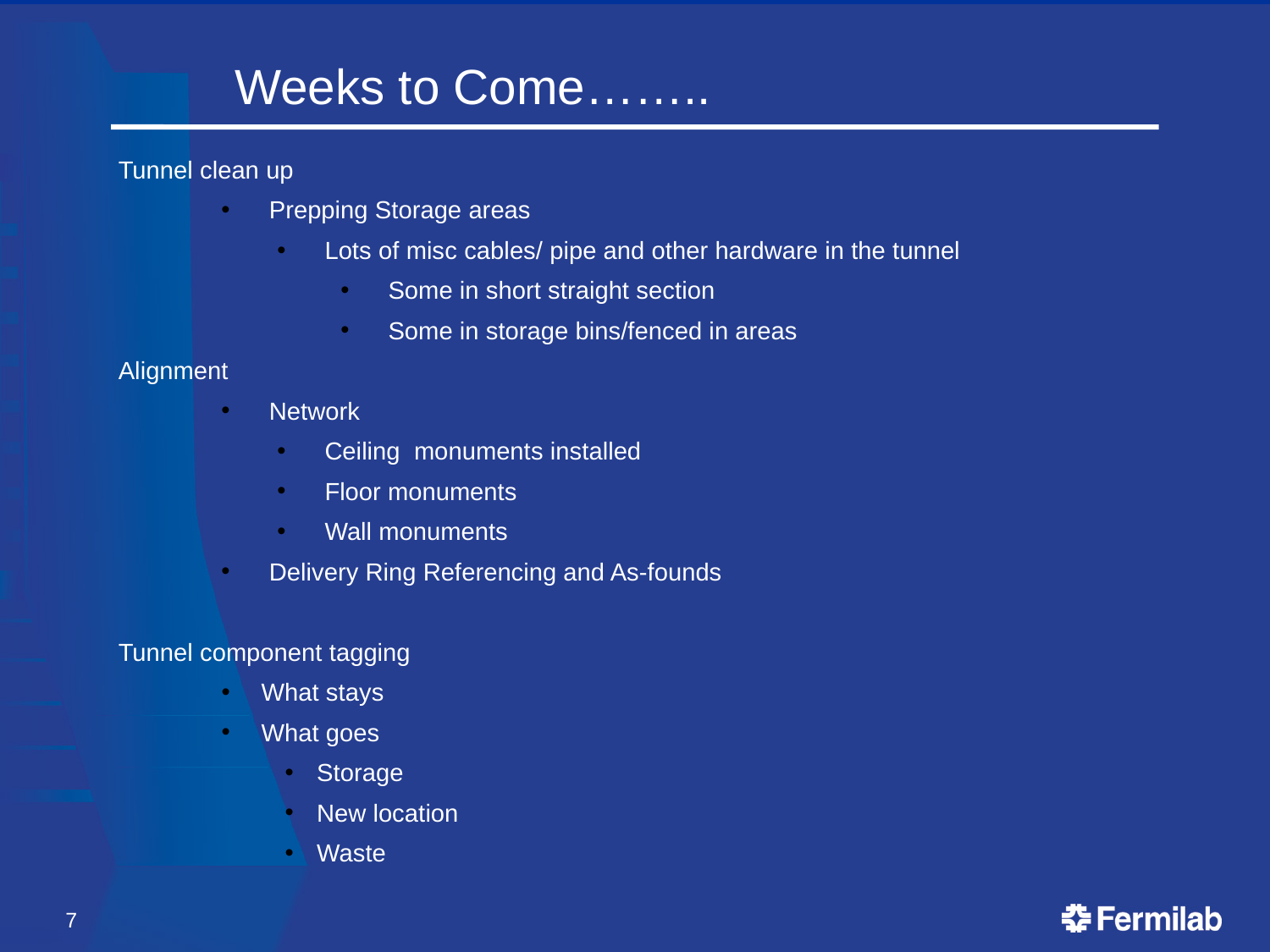

# Weeks to Come……..
Tunnel clean up
Prepping Storage areas
Lots of misc cables/ pipe and other hardware in the tunnel
Some in short straight section
Some in storage bins/fenced in areas
Alignment
Network
Ceiling  monuments installed
Floor monuments
Wall monuments
Delivery Ring Referencing and As-founds

Tunnel component tagging
What stays
What goes
Storage
New location
Waste

7